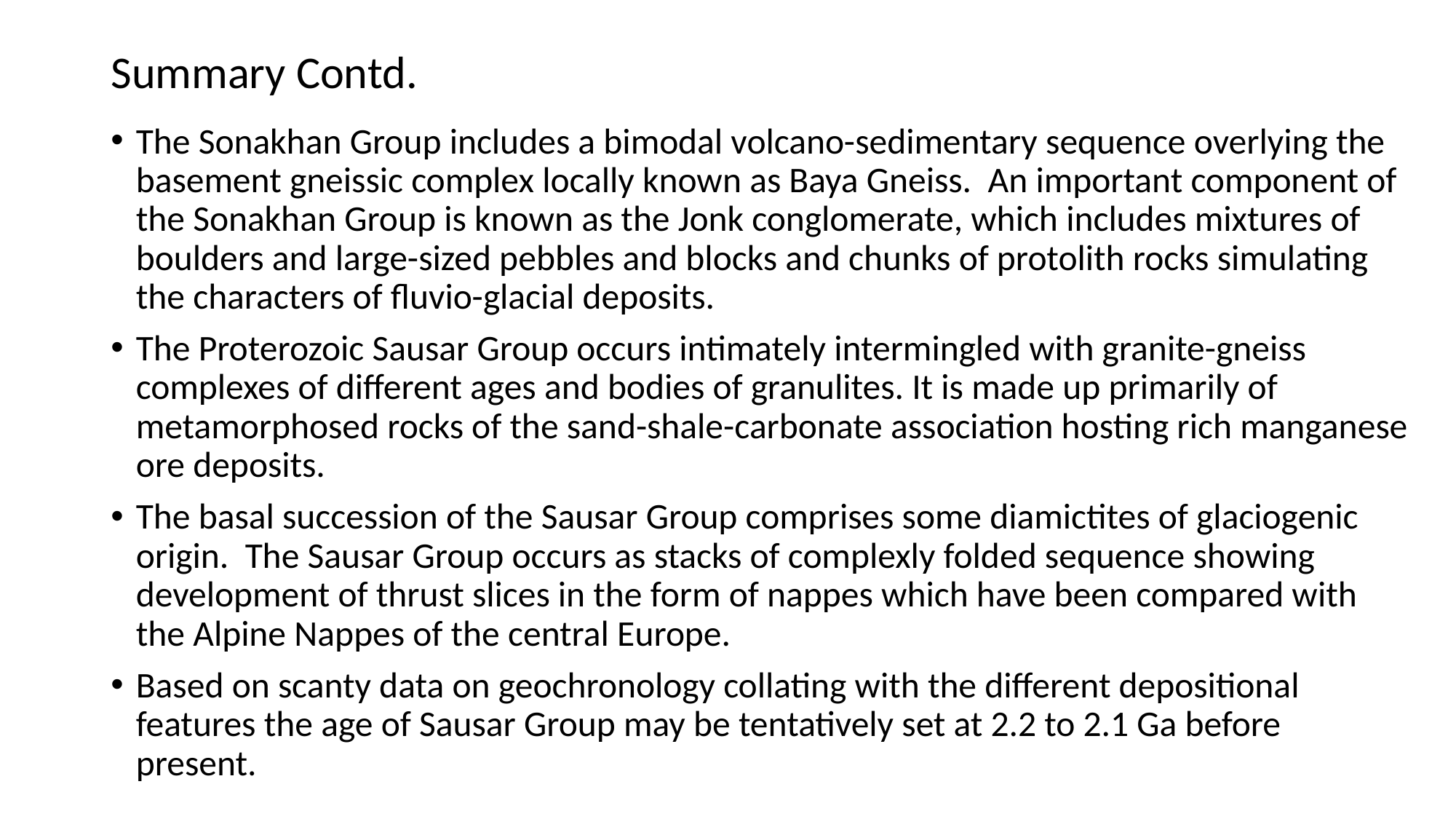

# Summary Contd.
The Sonakhan Group includes a bimodal volcano-sedimentary sequence overlying the basement gneissic complex locally known as Baya Gneiss.  An important component of the Sonakhan Group is known as the Jonk conglomerate, which includes mixtures of boulders and large-sized pebbles and blocks and chunks of protolith rocks simulating the characters of fluvio-glacial deposits.
The Proterozoic Sausar Group occurs intimately intermingled with granite-gneiss complexes of different ages and bodies of granulites. It is made up primarily of metamorphosed rocks of the sand-shale-carbonate association hosting rich manganese ore deposits.
The basal succession of the Sausar Group comprises some diamictites of glaciogenic origin.  The Sausar Group occurs as stacks of complexly folded sequence showing development of thrust slices in the form of nappes which have been compared with the Alpine Nappes of the central Europe.
Based on scanty data on geochronology collating with the different depositional features the age of Sausar Group may be tentatively set at 2.2 to 2.1 Ga before present.